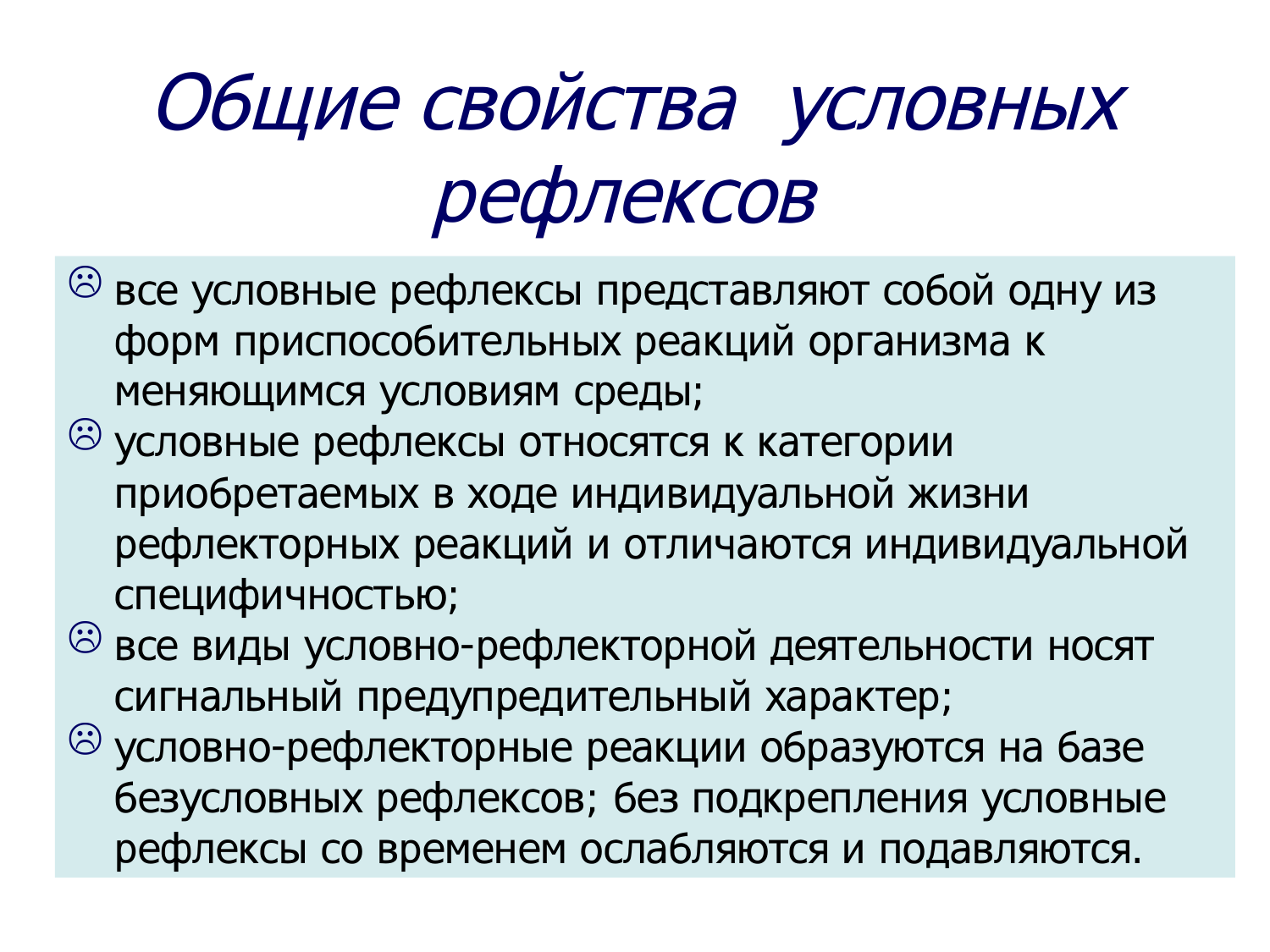

Общие свойства  условных рефлексов
все условные рефлексы представляют собой одну из форм приспособительных реакций организма к меняющимся условиям среды;
условные рефлексы относятся к категории приобретаемых в ходе индивидуальной жизни рефлекторных реакций и отличаются индивидуальной специфичностью;
все виды условно-рефлекторной деятельности носят сигнальный предупредительный характер;
условно-рефлекторные реакции образуются на базе безусловных рефлексов; без подкрепления условные рефлексы со временем ослабляются и подавляются.